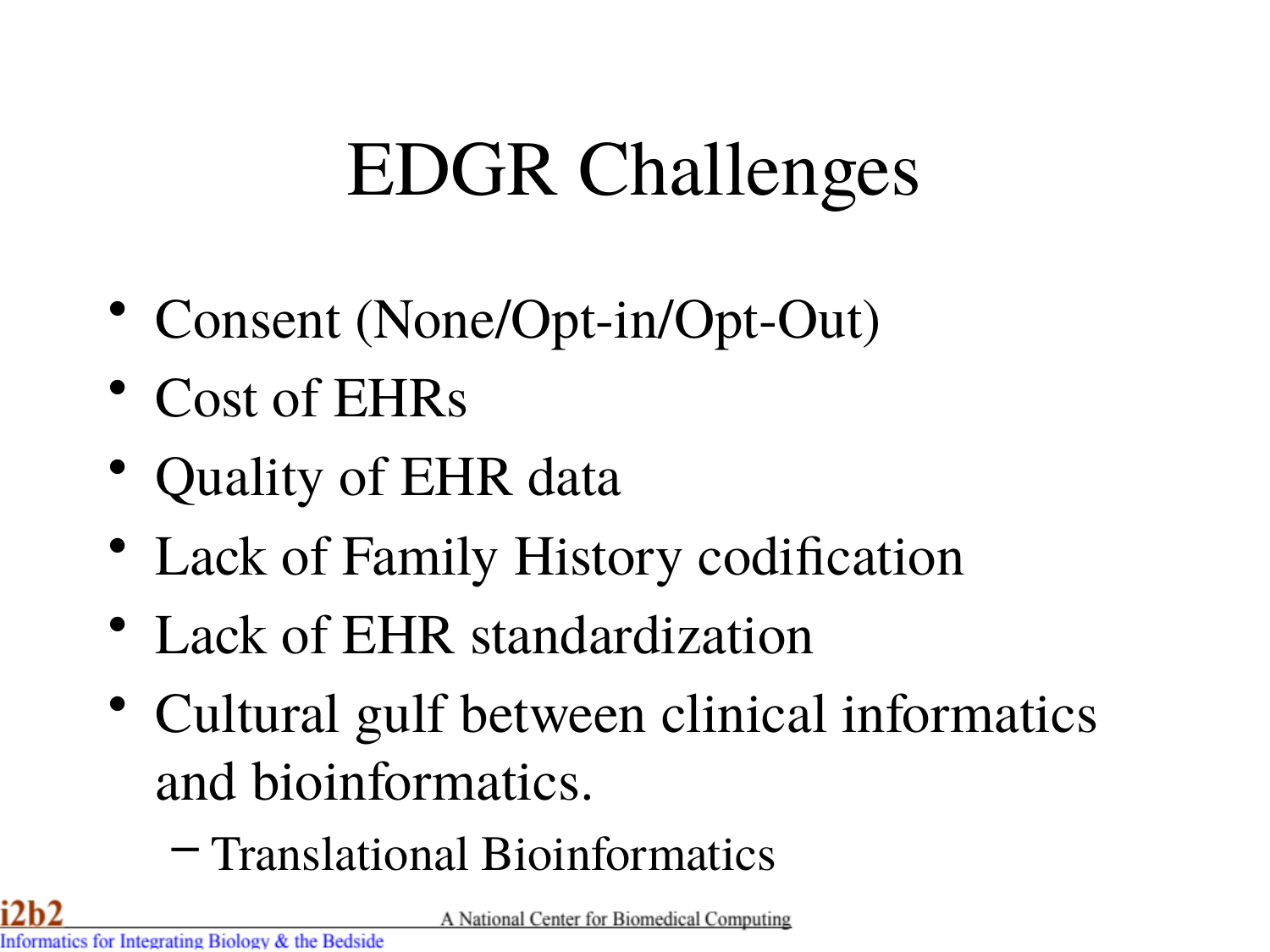

# EDGR Challenges
Consent (None/Opt-in/Opt-Out)
Cost of EHRs
Quality of EHR data
Lack of Family History codification
Lack of EHR standardization
Cultural gulf between clinical informatics and bioinformatics.
Translational Bioinformatics